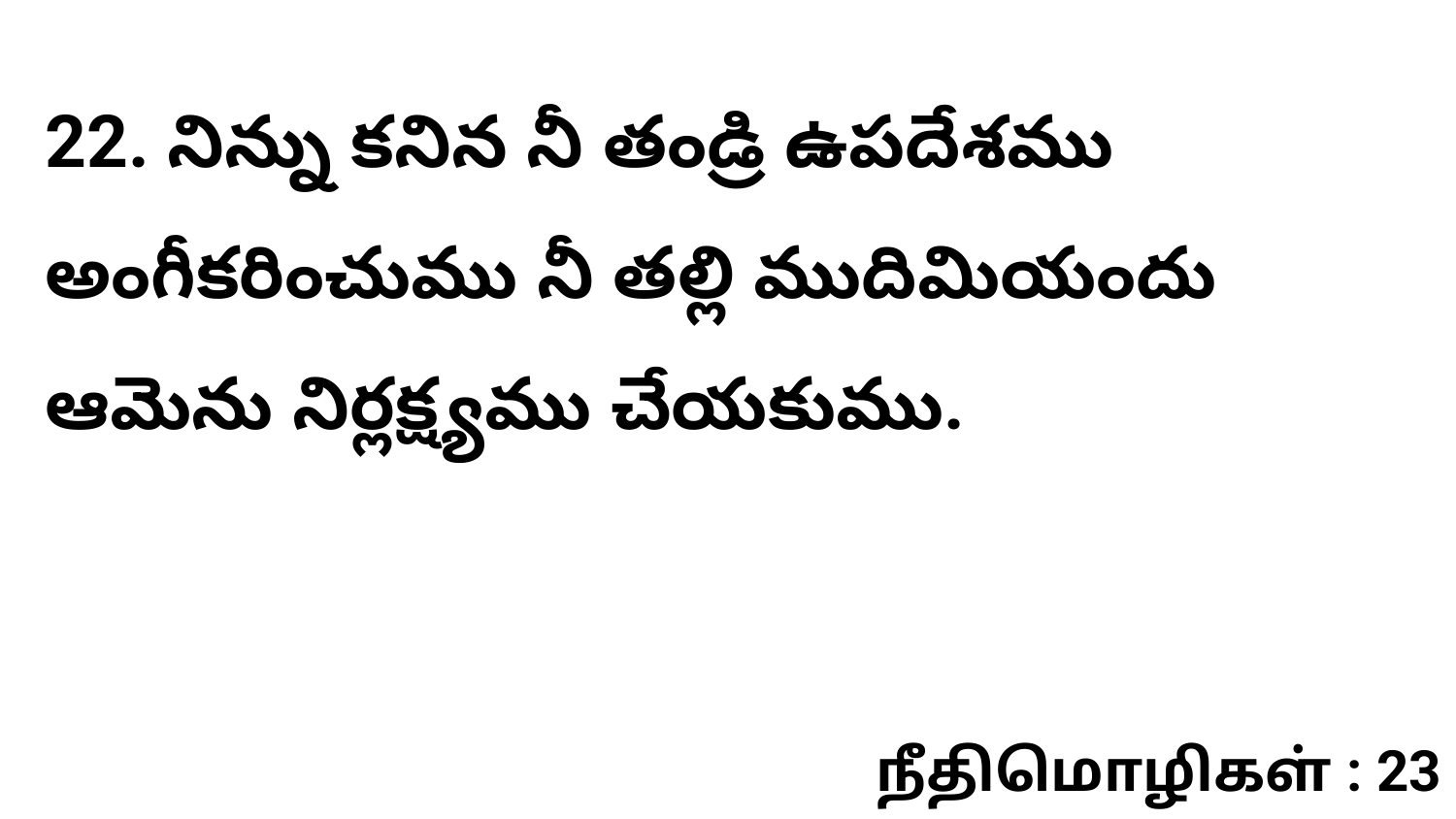

22. నిన్ను కనిన నీ తండ్రి ఉపదేశము అంగీకరించుము నీ తల్లి ముదిమియందు ఆమెను నిర్లక్ష్యము చేయకుము.
நீதிமொழிகள் : 23